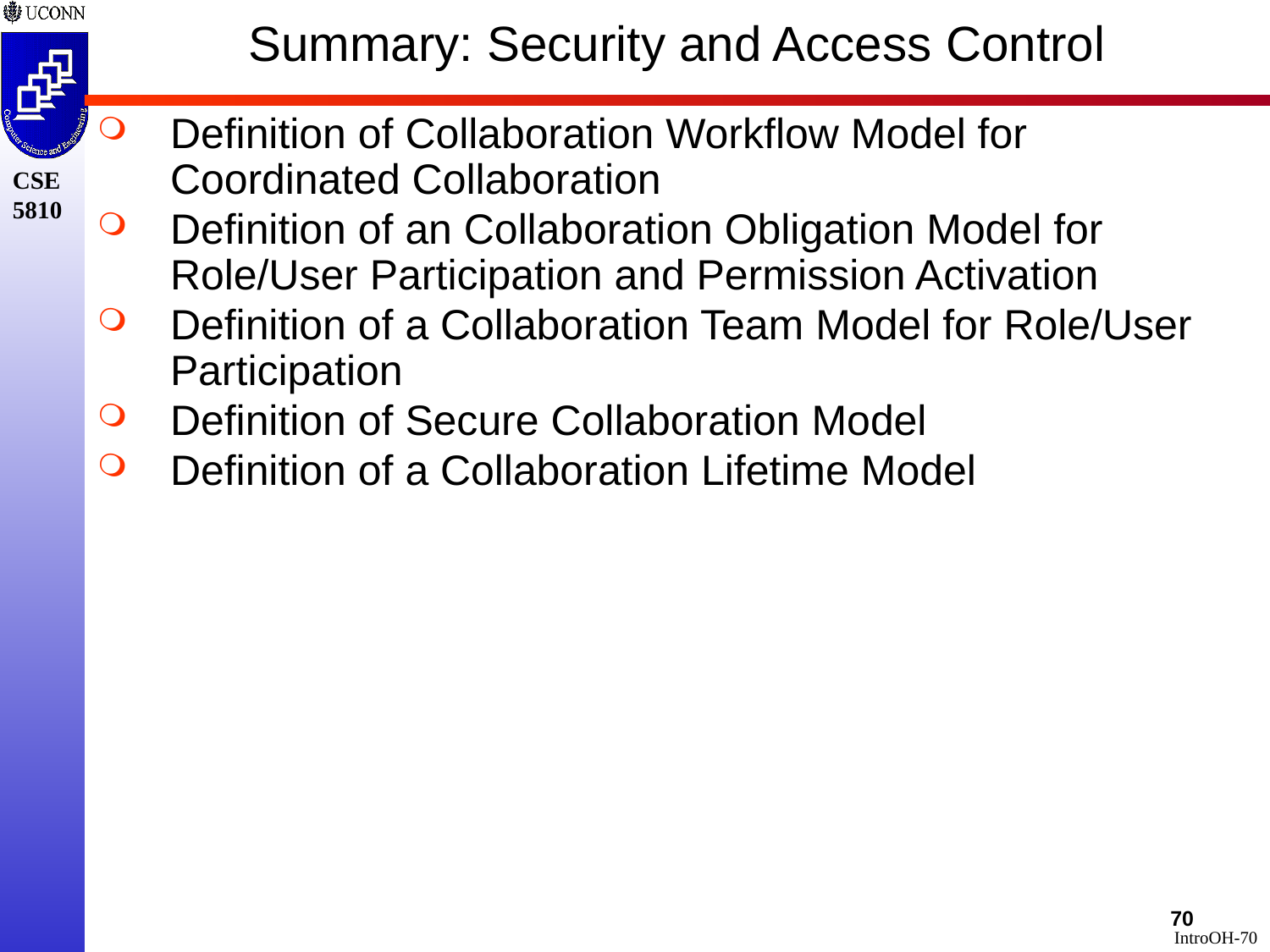

Summary: Security and Access Control
Definition of Collaboration Workflow Model for Coordinated Collaboration
Definition of an Collaboration Obligation Model for Role/User Participation and Permission Activation
Definition of a Collaboration Team Model for Role/User Participation
Definition of Secure Collaboration Model
Definition of a Collaboration Lifetime Model

70